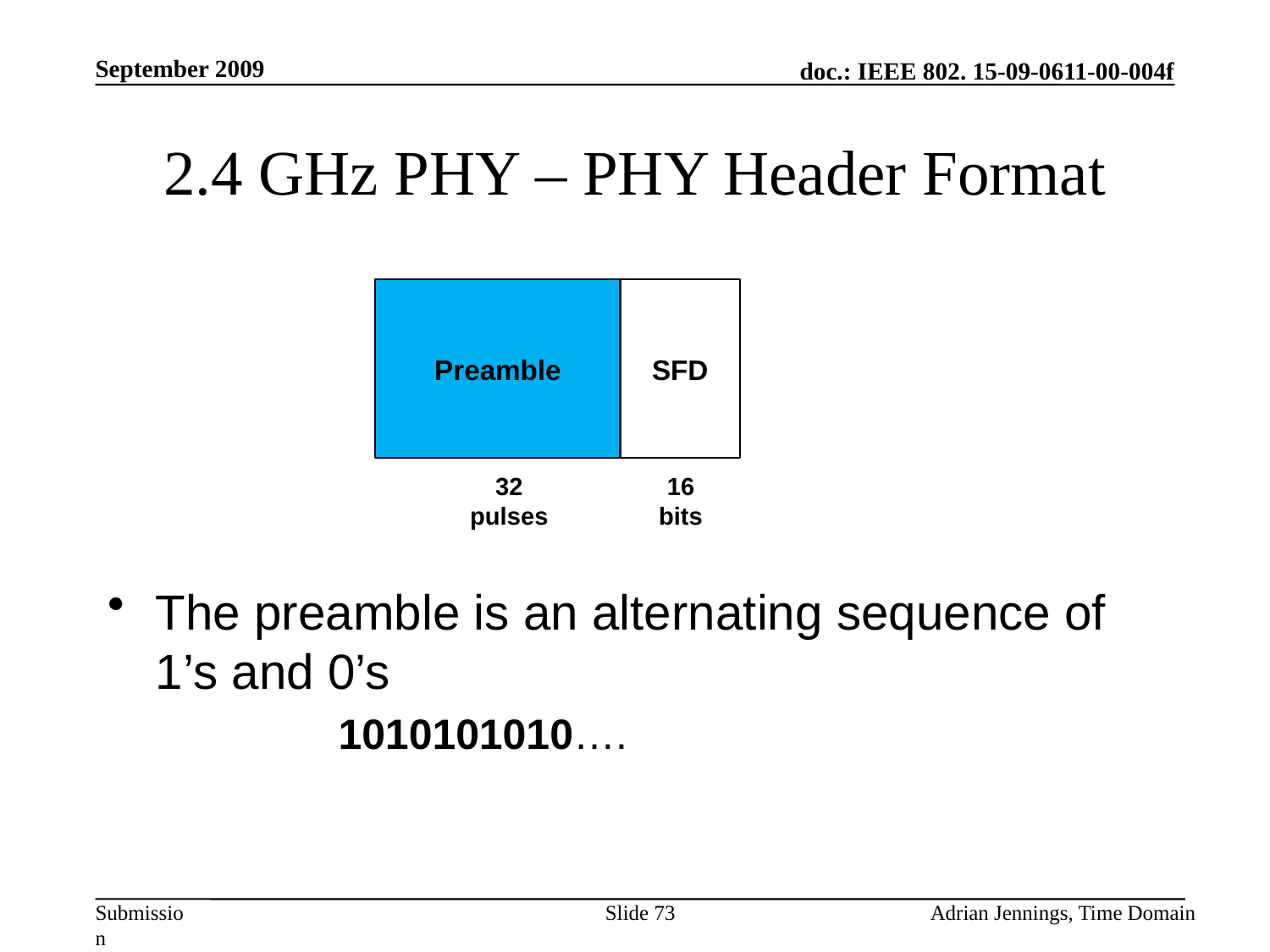

September 2009
# 2.4 GHz PHY – PHY Header Format
Preamble
SFD
32
pulses
16
bits
The preamble is an alternating sequence of 1’s and 0’s
		1010101010….
Slide 73
Adrian Jennings, Time Domain